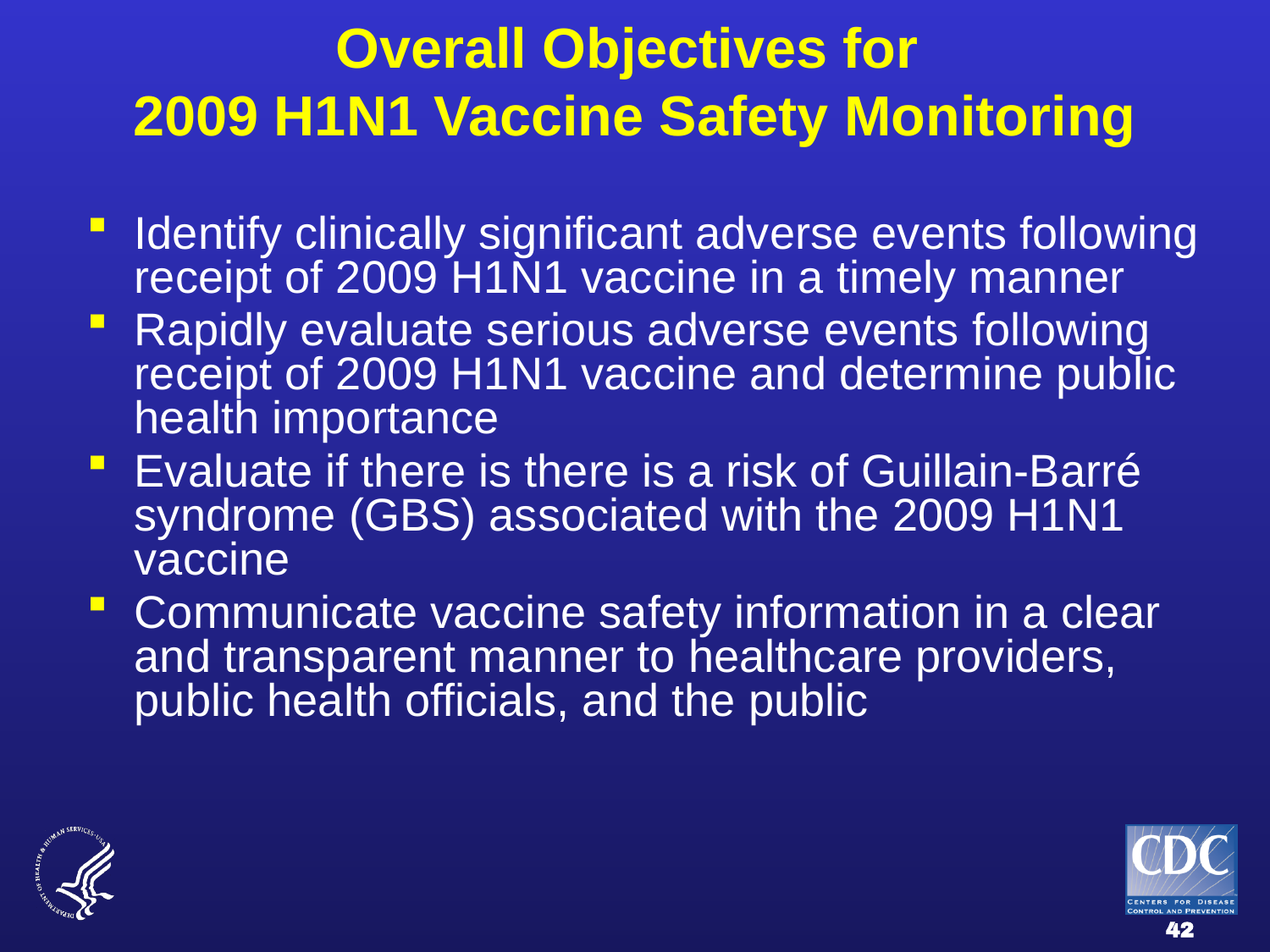

# Overall Objectives for 2009 H1N1 Vaccine Safety Monitoring
Identify clinically significant adverse events following receipt of 2009 H1N1 vaccine in a timely manner
Rapidly evaluate serious adverse events following receipt of 2009 H1N1 vaccine and determine public health importance
Evaluate if there is there is a risk of Guillain-Barré syndrome (GBS) associated with the 2009 H1N1 vaccine
Communicate vaccine safety information in a clear and transparent manner to healthcare providers, public health officials, and the public